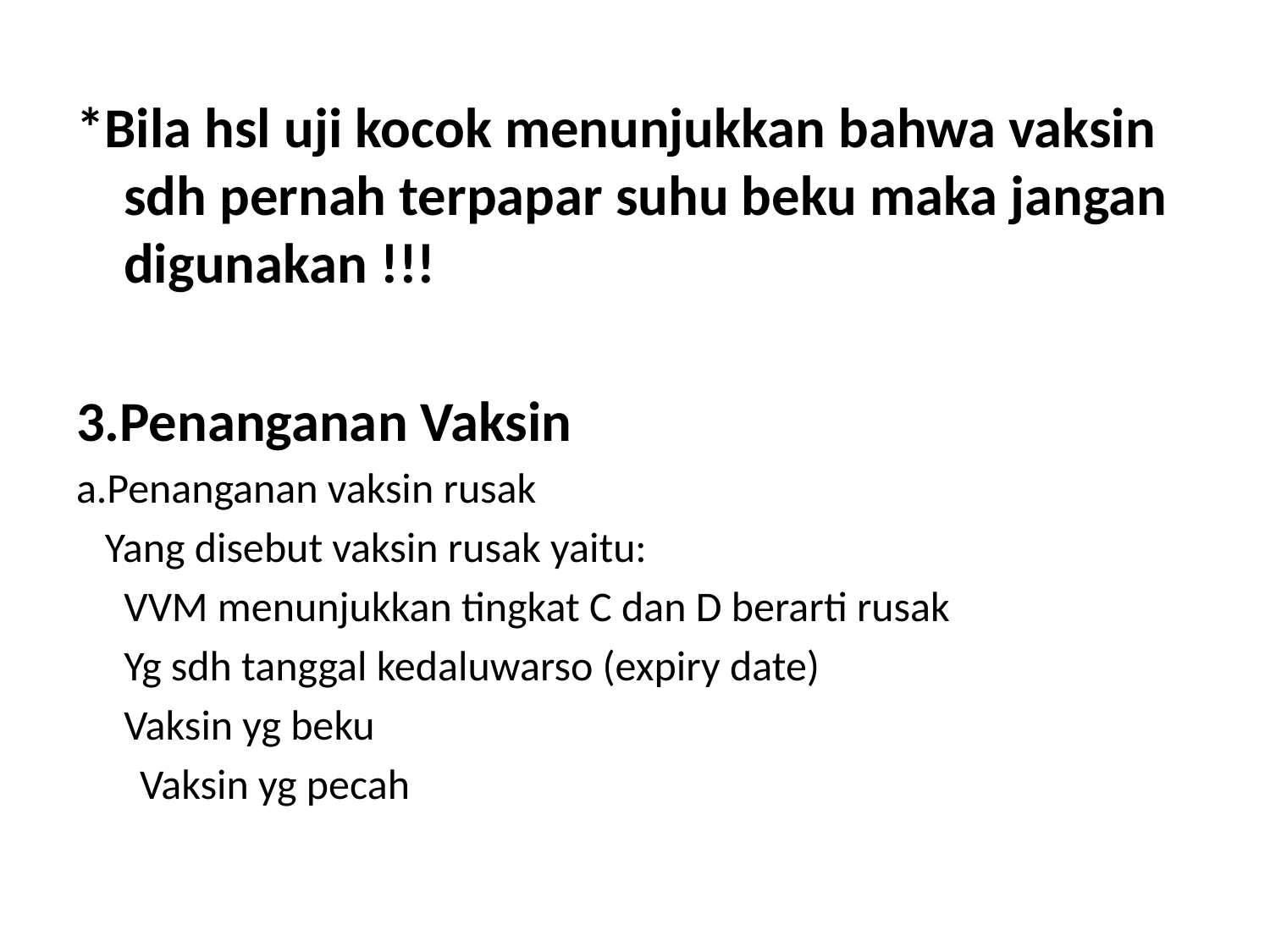

*Bila hsl uji kocok menunjukkan bahwa vaksin sdh pernah terpapar suhu beku maka jangan digunakan !!!

3.Penanganan Vaksin
a.Penanganan vaksin rusak
   Yang disebut vaksin rusak yaitu:
	VVM menunjukkan tingkat C dan D berarti rusak
	Yg sdh tanggal kedaluwarso (expiry date)
	Vaksin yg beku
Vaksin yg pecah